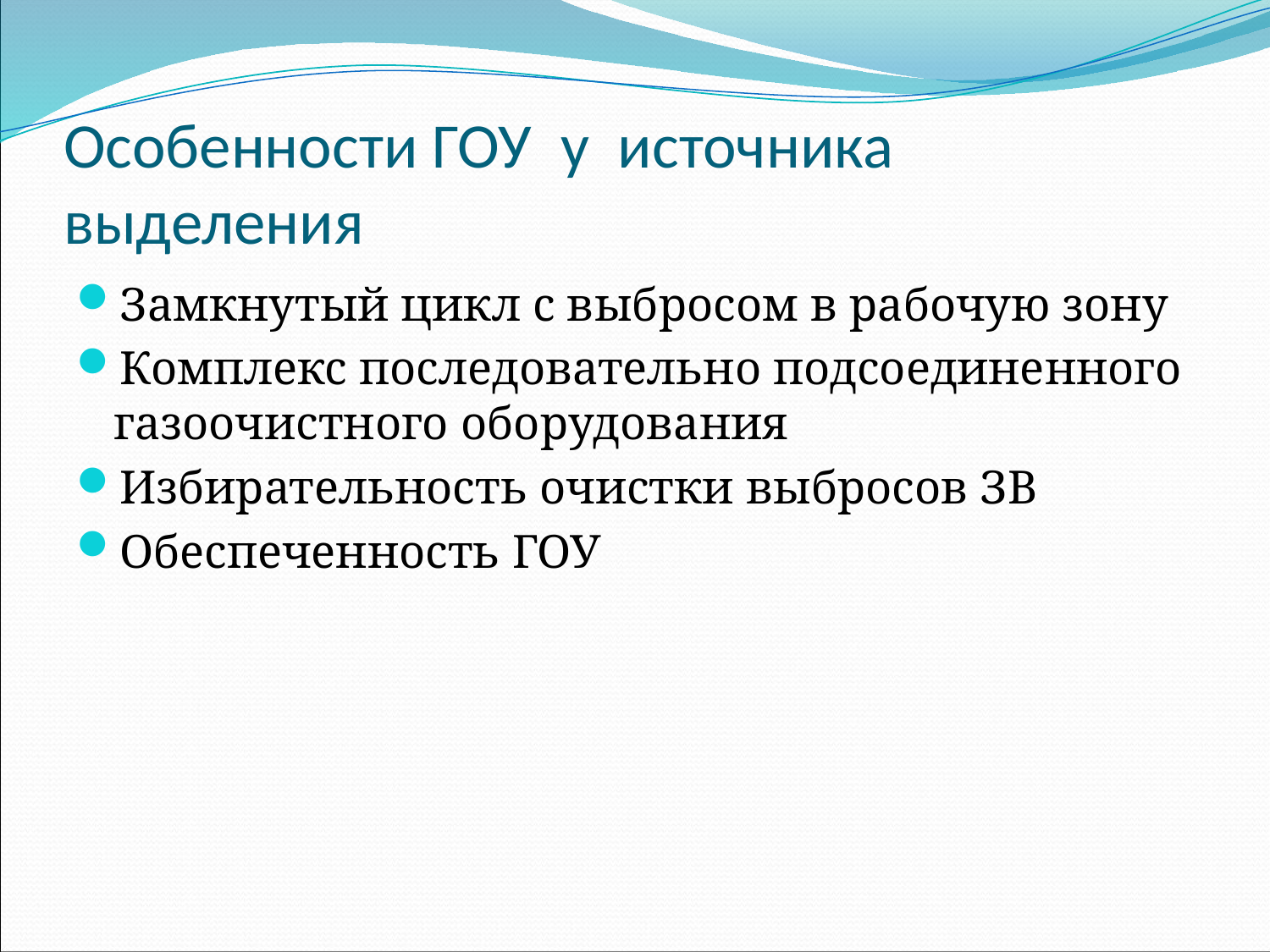

# Особенности ГОУ  у  источника выделения
Замкнутый цикл с выбросом в рабочую зону
Комплекс последовательно подсоединенного газоочистного оборудования
Избирательность очистки выбросов ЗВ
Обеспеченность ГОУ